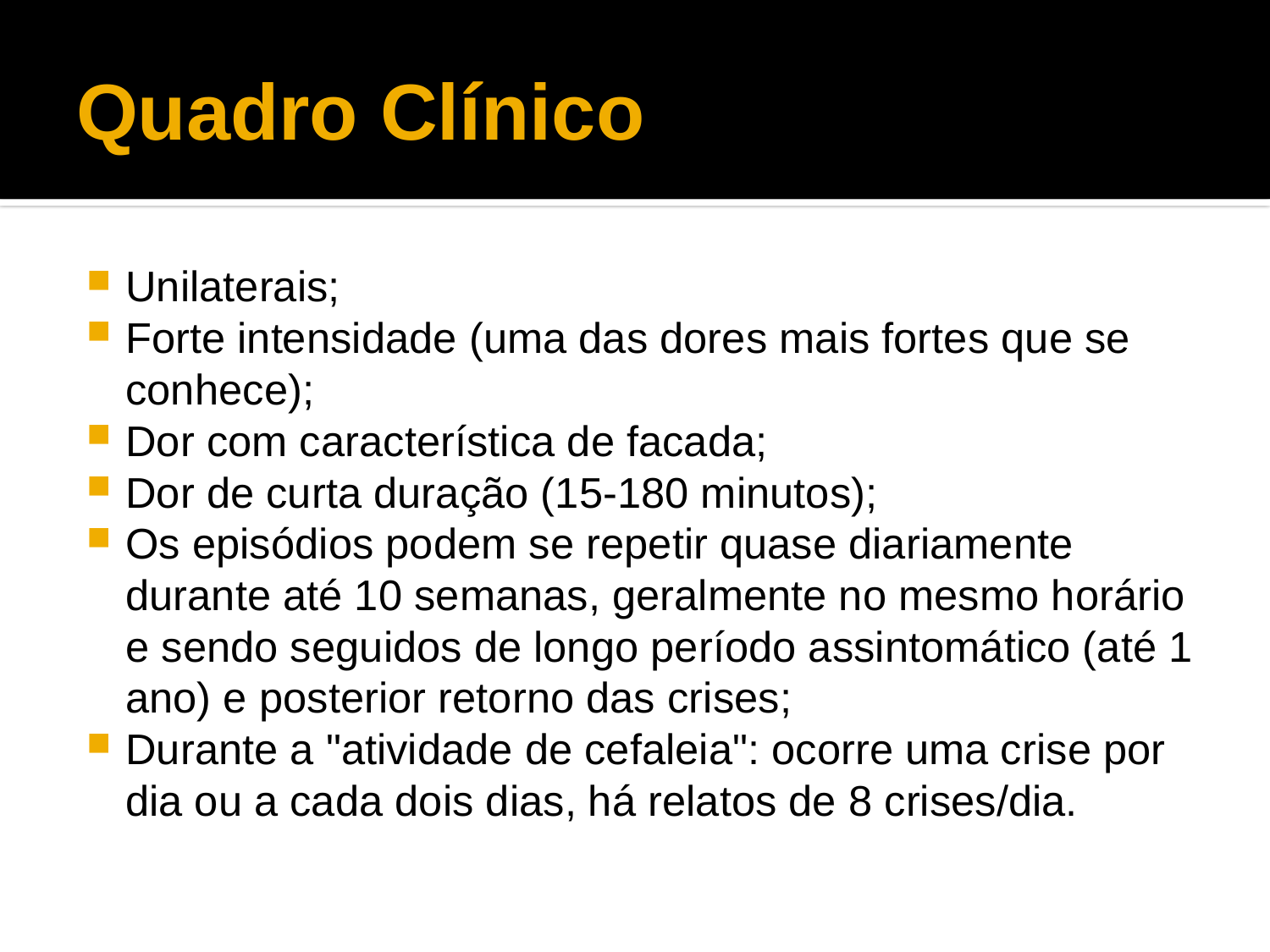

# Quadro Clínico
Unilaterais;
Forte intensidade (uma das dores mais fortes que se conhece);
Dor com característica de facada;
Dor de curta duração (15-180 minutos);
Os episódios podem se repetir quase diariamente durante até 10 semanas, geralmente no mesmo horário e sendo seguidos de longo período assintomático (até 1 ano) e posterior retorno das crises;
Durante a "atividade de cefaleia": ocorre uma crise por dia ou a cada dois dias, há relatos de 8 crises/dia.